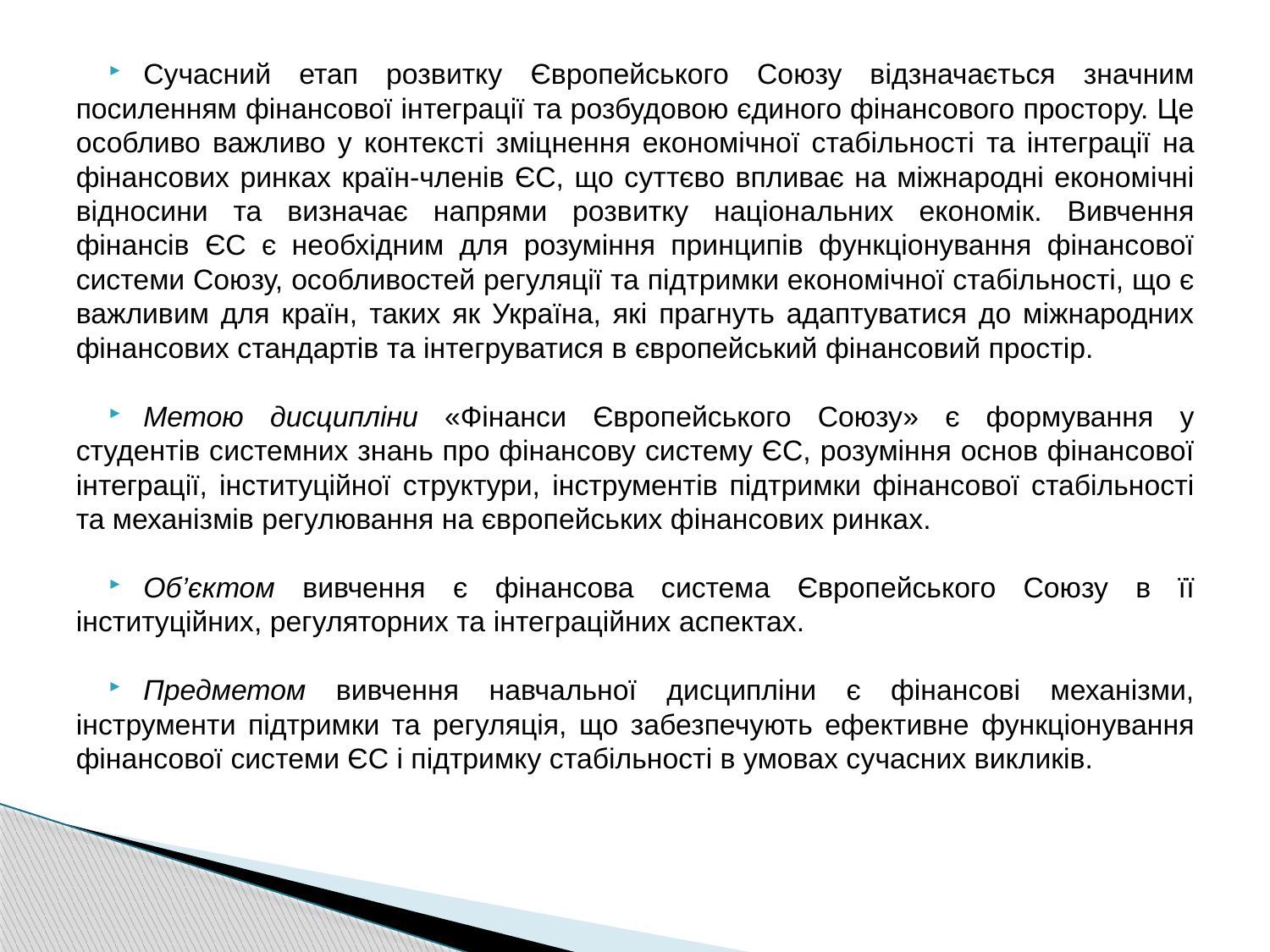

Сучасний етап розвитку Європейського Союзу відзначається значним посиленням фінансової інтеграції та розбудовою єдиного фінансового простору. Це особливо важливо у контексті зміцнення економічної стабільності та інтеграції на фінансових ринках країн-членів ЄС, що суттєво впливає на міжнародні економічні відносини та визначає напрями розвитку національних економік. Вивчення фінансів ЄС є необхідним для розуміння принципів функціонування фінансової системи Союзу, особливостей регуляції та підтримки економічної стабільності, що є важливим для країн, таких як Україна, які прагнуть адаптуватися до міжнародних фінансових стандартів та інтегруватися в європейський фінансовий простір.

Метою дисципліни «Фінанси Європейського Союзу» є формування у студентів системних знань про фінансову систему ЄС, розуміння основ фінансової інтеграції, інституційної структури, інструментів підтримки фінансової стабільності та механізмів регулювання на європейських фінансових ринках.

Об’єктом вивчення є фінансова система Європейського Союзу в її інституційних, регуляторних та інтеграційних аспектах.

Предметом вивчення навчальної дисципліни є фінансові механізми, інструменти підтримки та регуляція, що забезпечують ефективне функціонування фінансової системи ЄС і підтримку стабільності в умовах сучасних викликів.